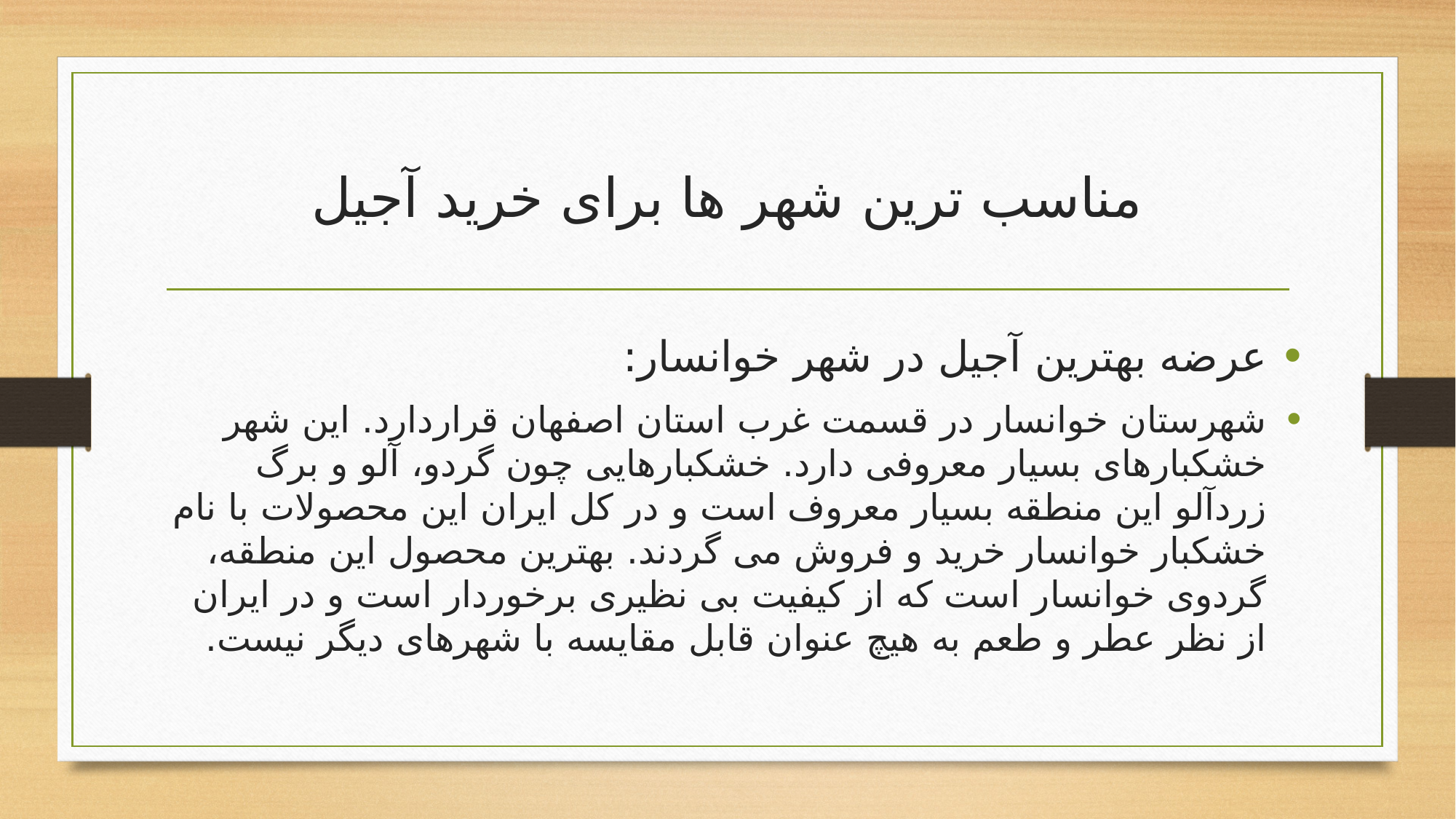

# مناسب ترین شهر ها برای خرید آجیل
عرضه بهترین آجیل در شهر خوانسار:
شهرستان خوانسار در قسمت غرب استان اصفهان قراردارد. این شهر خشکبارهای بسیار معروفی دارد. خشکبارهایی چون گردو، آلو و برگ زردآلو این منطقه بسیار معروف است و در کل ایران این محصولات با نام خشکبار خوانسار خرید و فروش می گردند. بهترین محصول این منطقه، گردوی خوانسار است که از کیفیت بی نظیری برخوردار است و در ایران از نظر عطر و طعم به هیچ عنوان قابل مقایسه با شهرهای دیگر نیست.